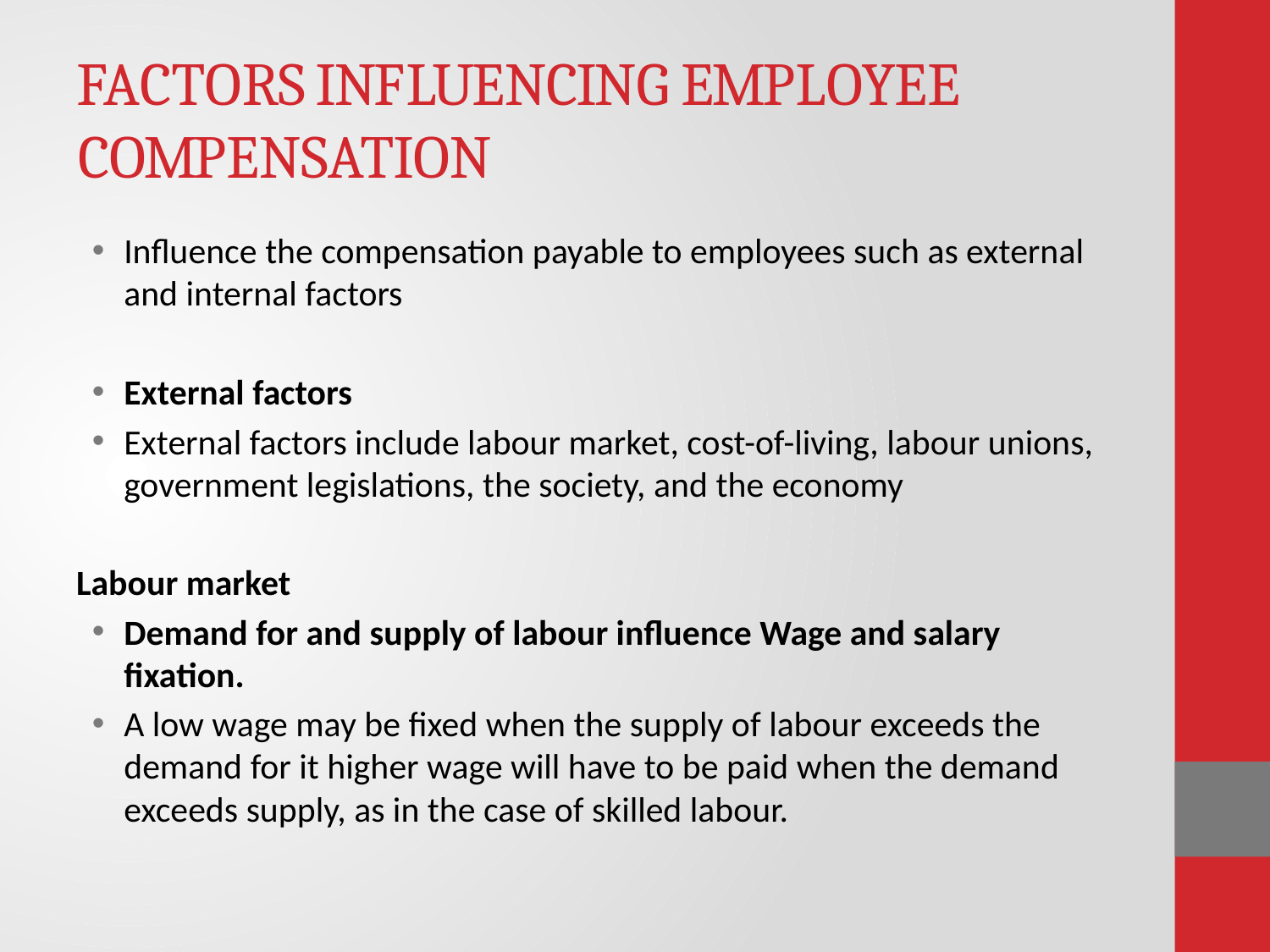

# FACTORS INFLUENCING EMPLOYEE COMPENSATION
Influence the compensation payable to employees such as external and internal factors

External factors
External factors include labour market, cost-of-living, labour unions, government legislations, the society, and the economy

Labour market
Demand for and supply of labour influence Wage and salary fixation.
A low wage may be fixed when the supply of labour exceeds the demand for it higher wage will have to be paid when the demand exceeds supply, as in the case of skilled labour.